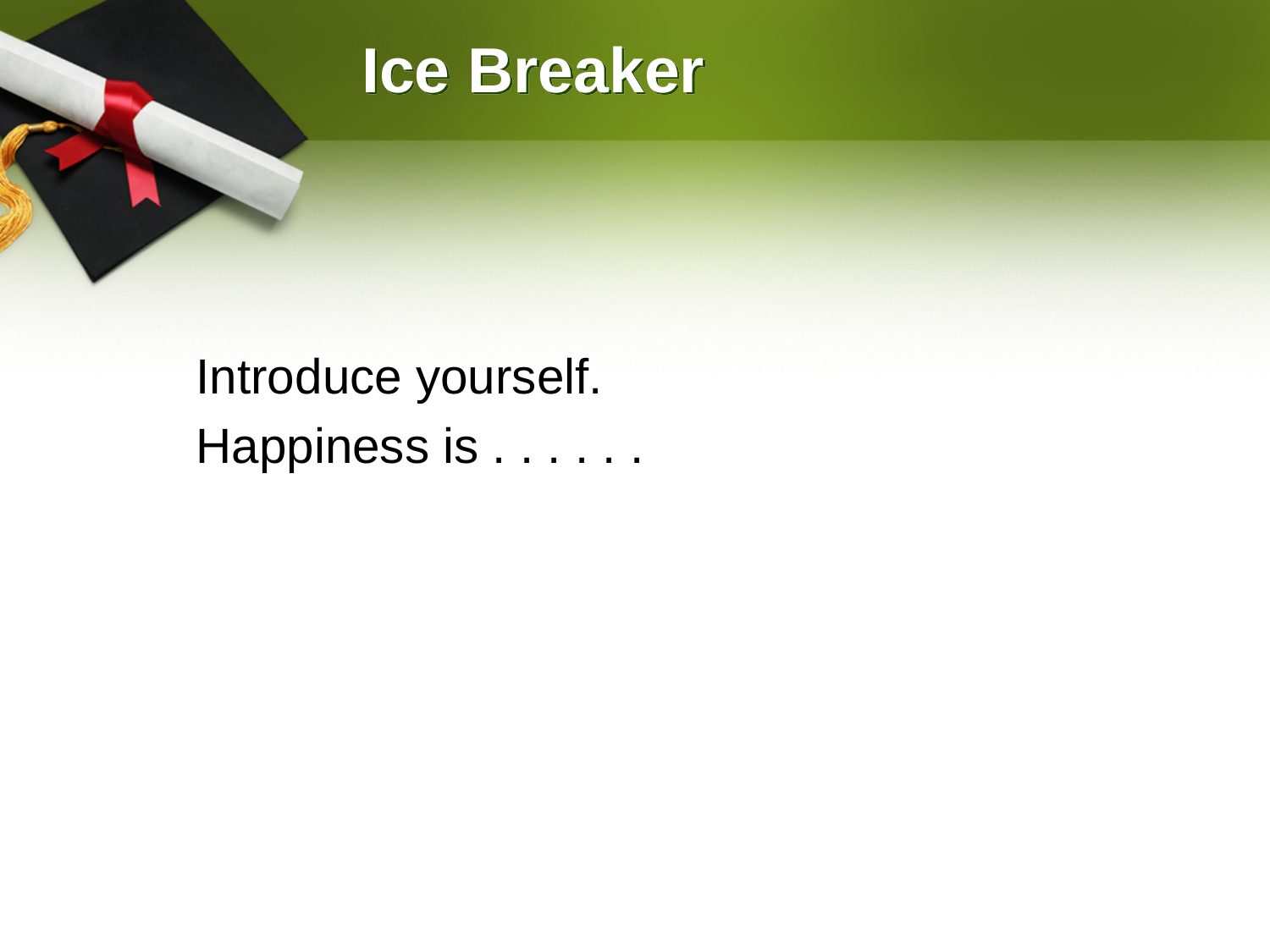

# Ice Breaker
Introduce yourself.
Happiness is . . . . . .